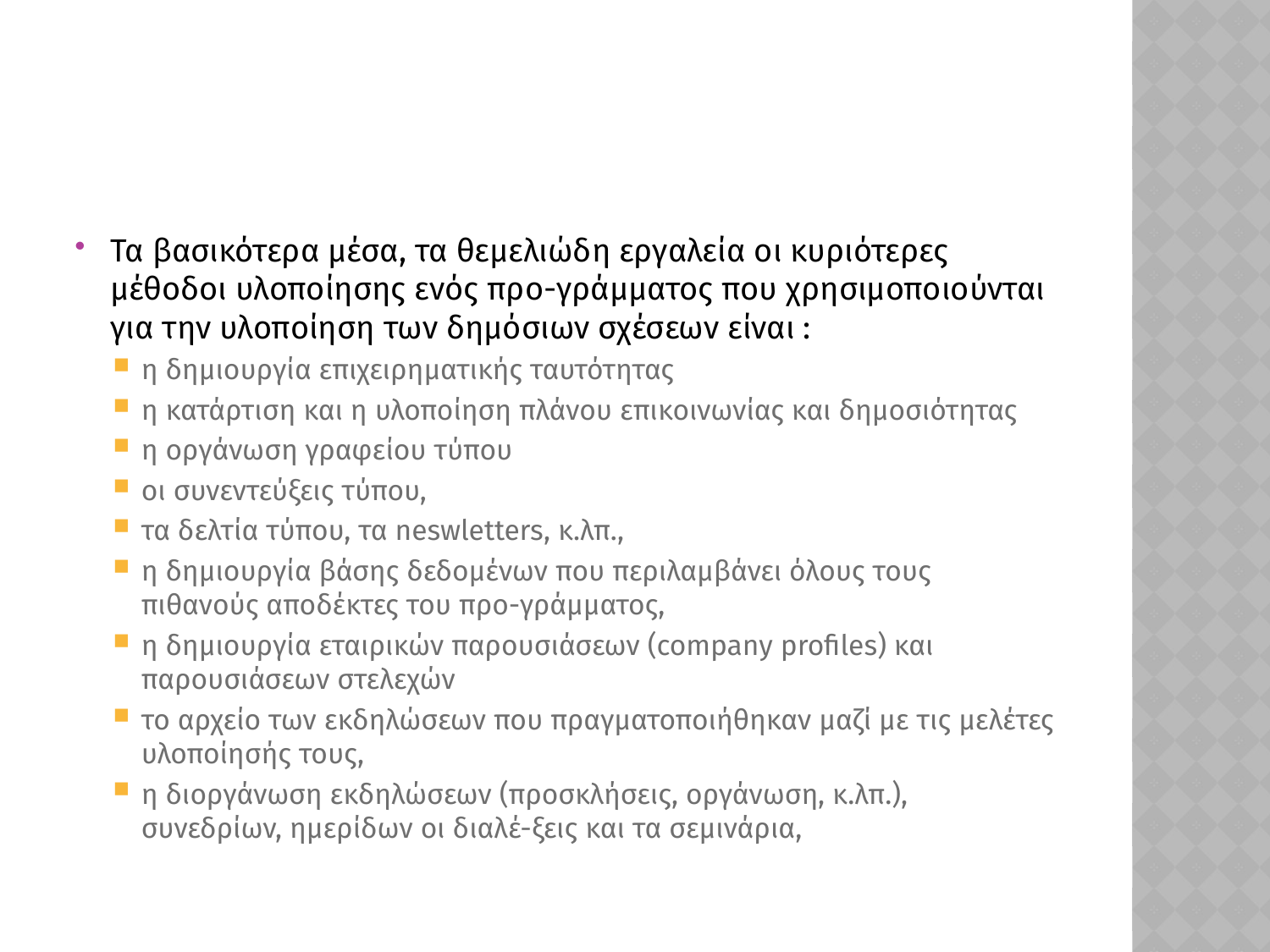

#
Τα βασικότερα μέσα, τα θεμελιώδη εργαλεία οι κυριότερες μέθοδοι υλοποίησης ενός προ-γράμματος που χρησιμοποιούνται για την υλοποίηση των δημόσιων σχέσεων είναι :
η δημιουργία επιχειρηματικής ταυτότητας
η κατάρτιση και η υλοποίηση πλάνου επικοινωνίας και δημοσιότητας
η οργάνωση γραφείου τύπου
οι συνεντεύξεις τύπου,
τα δελτία τύπου, τα neswletters, κ.λπ.,
η δημιουργία βάσης δεδομένων που περιλαμβάνει όλους τους πιθανούς αποδέκτες του προ-γράμματος,
η δημιουργία εταιρικών παρουσιάσεων (company profiles) και παρουσιάσεων στελεχών
το αρχείο των εκδηλώσεων που πραγματοποιήθηκαν μαζί με τις μελέτες υλοποίησής τους,
η διοργάνωση εκδηλώσεων (προσκλήσεις, οργάνωση, κ.λπ.), συνεδρίων, ημερίδων οι διαλέ-ξεις και τα σεμινάρια,